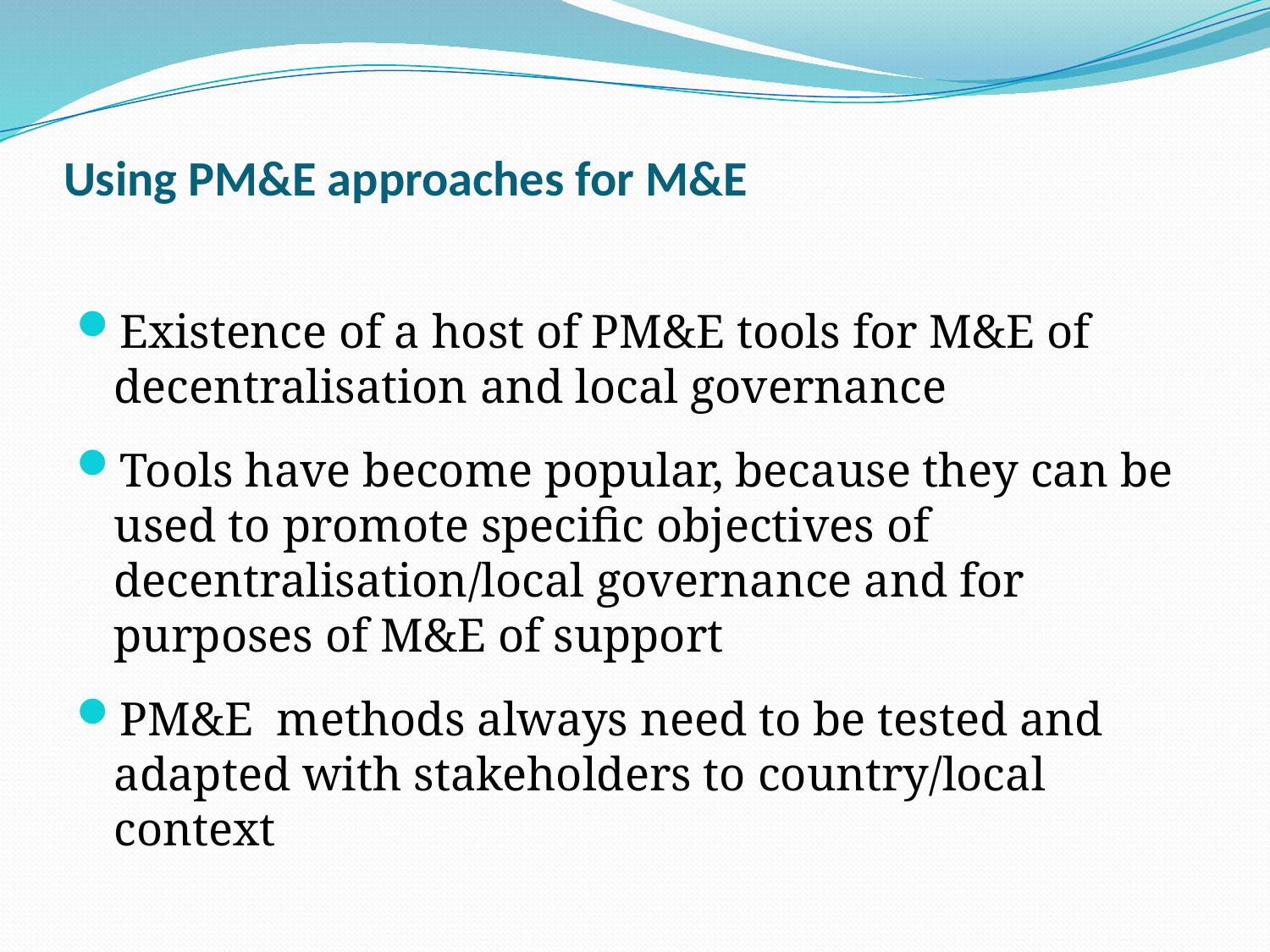

# Using PM&E approaches for M&E

Existence of a host of PM&E tools for M&E of decentralisation and local governance

Tools have become popular, because they can be used to promote specific objectives of decentralisation/local governance and for purposes of M&E of support

PM&E  methods always need to be tested and adapted with stakeholders to country/local context